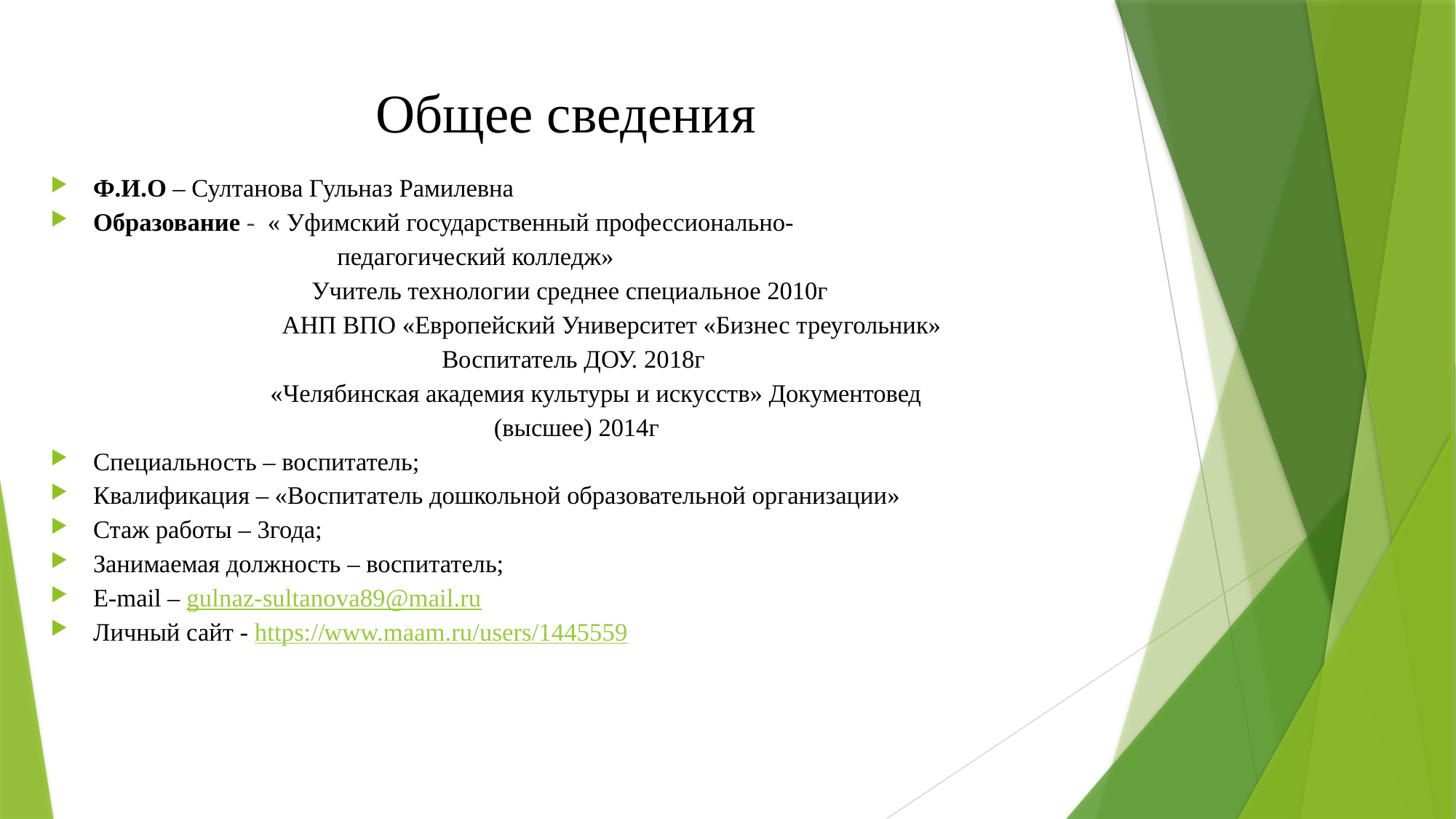

# Общее сведения
Ф.И.О – Султанова Гульназ Рамилевна
Образование -  « Уфимский государственный профессионально-
                                             педагогический колледж»
                                         Учитель технологии среднее специальное 2010г
               АНП ВПО «Европейский Университет «Бизнес треугольник»
Воспитатель ДОУ. 2018г
       «Челябинская академия культуры и искусств» Документовед
 (высшее) 2014г
Специальность – воспитатель;
Квалификация – «Воспитатель дошкольной образовательной организации»
Стаж работы – 3года;
Занимаемая должность – воспитатель;
E-mail – gulnaz-sultanova89@mail.ru
Личный сайт - https://www.maam.ru/users/1445559